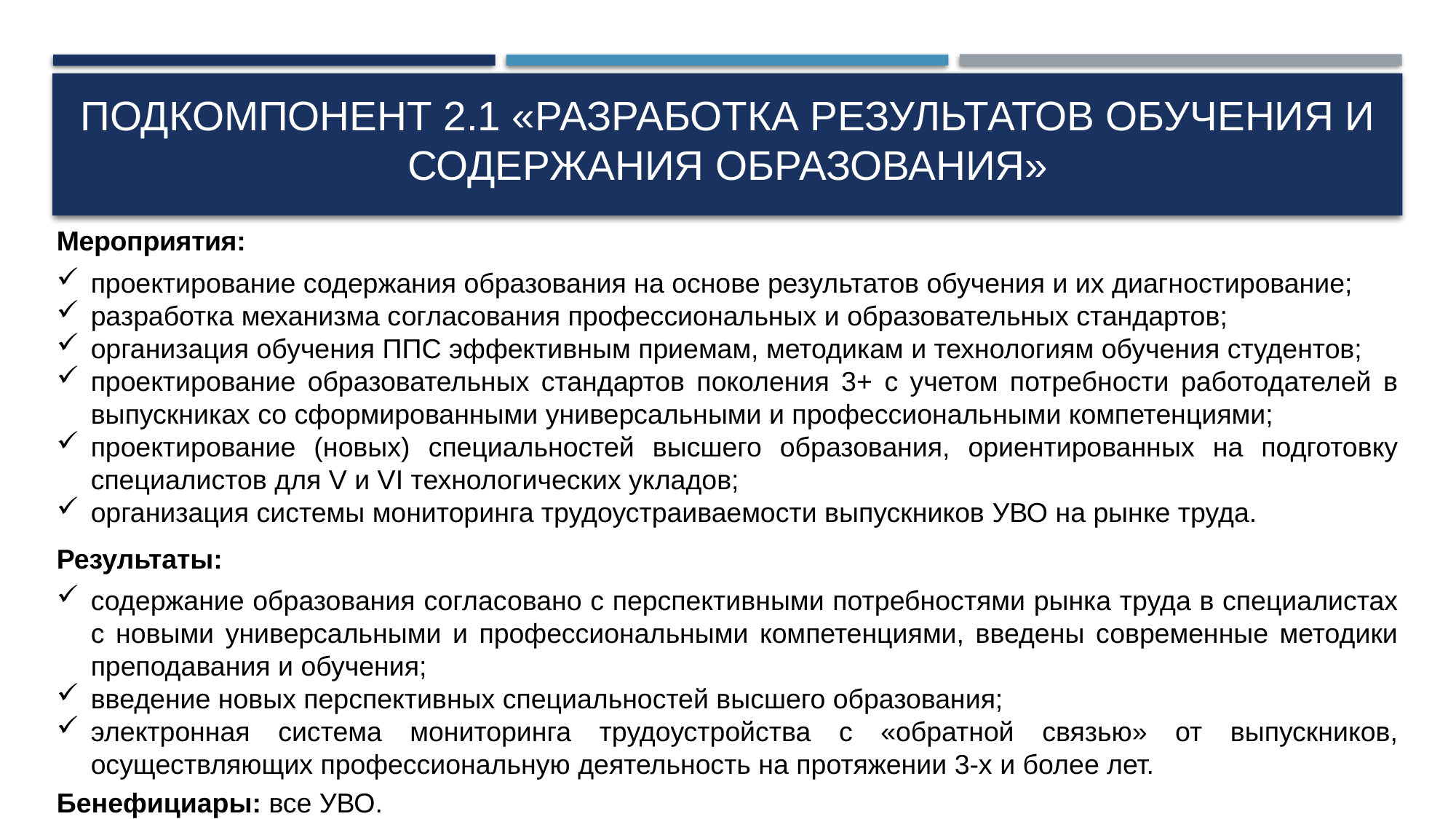

# ПОДКОМПОНЕНТ 2.1 «Разработка результатов обучения и содержания образования»
Мероприятия:
проектирование содержания образования на основе результатов обучения и их диагностирование;
разработка механизма согласования профессиональных и образовательных стандартов;
организация обучения ППС эффективным приемам, методикам и технологиям обучения студентов;
проектирование образовательных стандартов поколения 3+ с учетом потребности работодателей в выпускниках со сформированными универсальными и профессиональными компетенциями;
проектирование (новых) специальностей высшего образования, ориентированных на подготовку специалистов для V и VI технологических укладов;
организация системы мониторинга трудоустраиваемости выпускников УВО на рынке труда.
Результаты:
содержание образования согласовано с перспективными потребностями рынка труда в специалистах с новыми универсальными и профессиональными компетенциями, введены современные методики преподавания и обучения;
введение новых перспективных специальностей высшего образования;
электронная система мониторинга трудоустройства с «обратной связью» от выпускников, осуществляющих профессиональную деятельность на протяжении 3-х и более лет.
Бенефициары: все УВО.